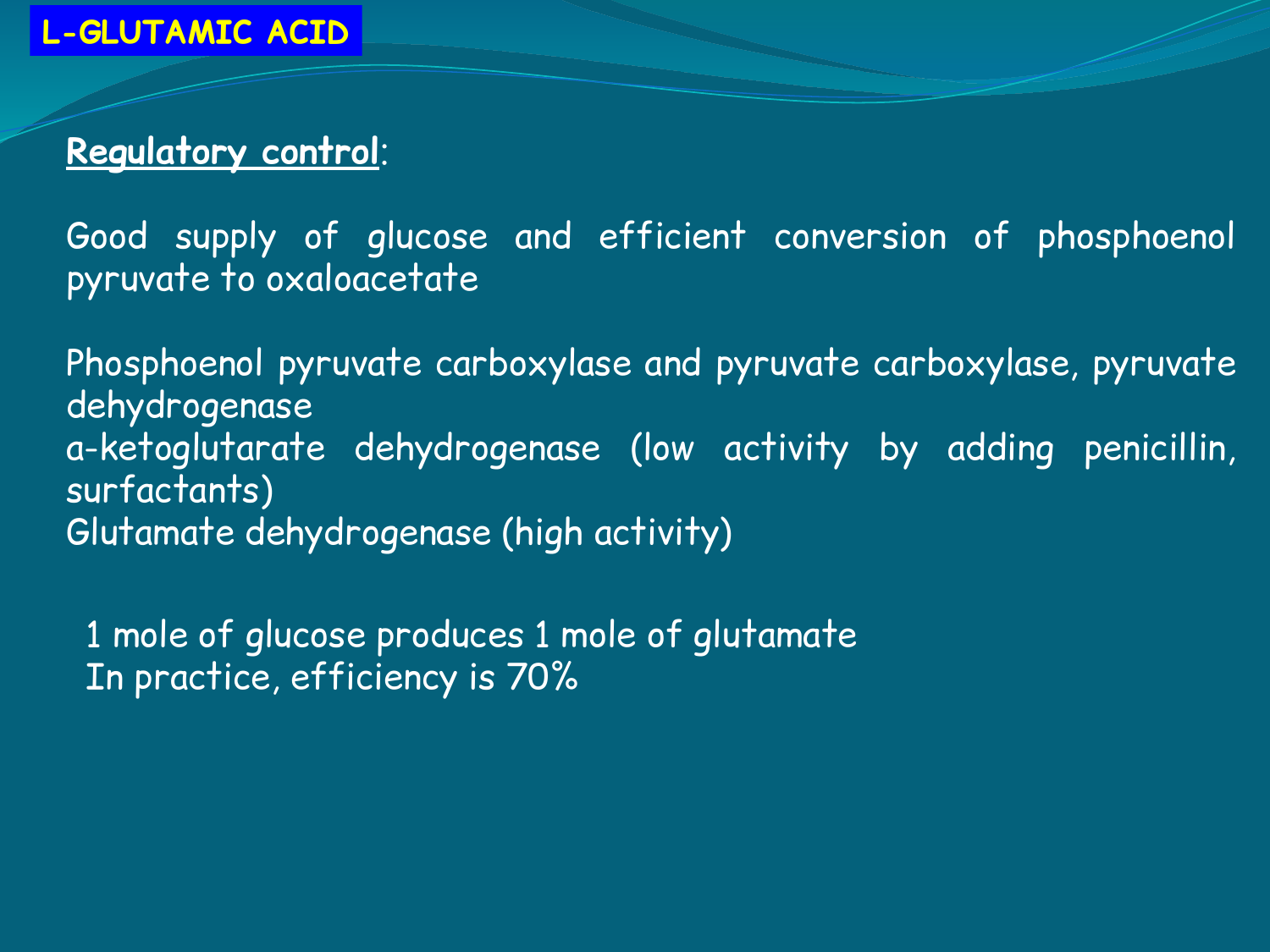

L-GLUTAMIC ACID
Regulatory control:

Good supply of glucose and efficient conversion of phosphoenol pyruvate to oxaloacetate

Phosphoenol pyruvate carboxylase and pyruvate carboxylase, pyruvate dehydrogenase
a-ketoglutarate dehydrogenase (low activity by adding penicillin, surfactants)
Glutamate dehydrogenase (high activity)
1 mole of glucose produces 1 mole of glutamate
In practice, efficiency is 70%